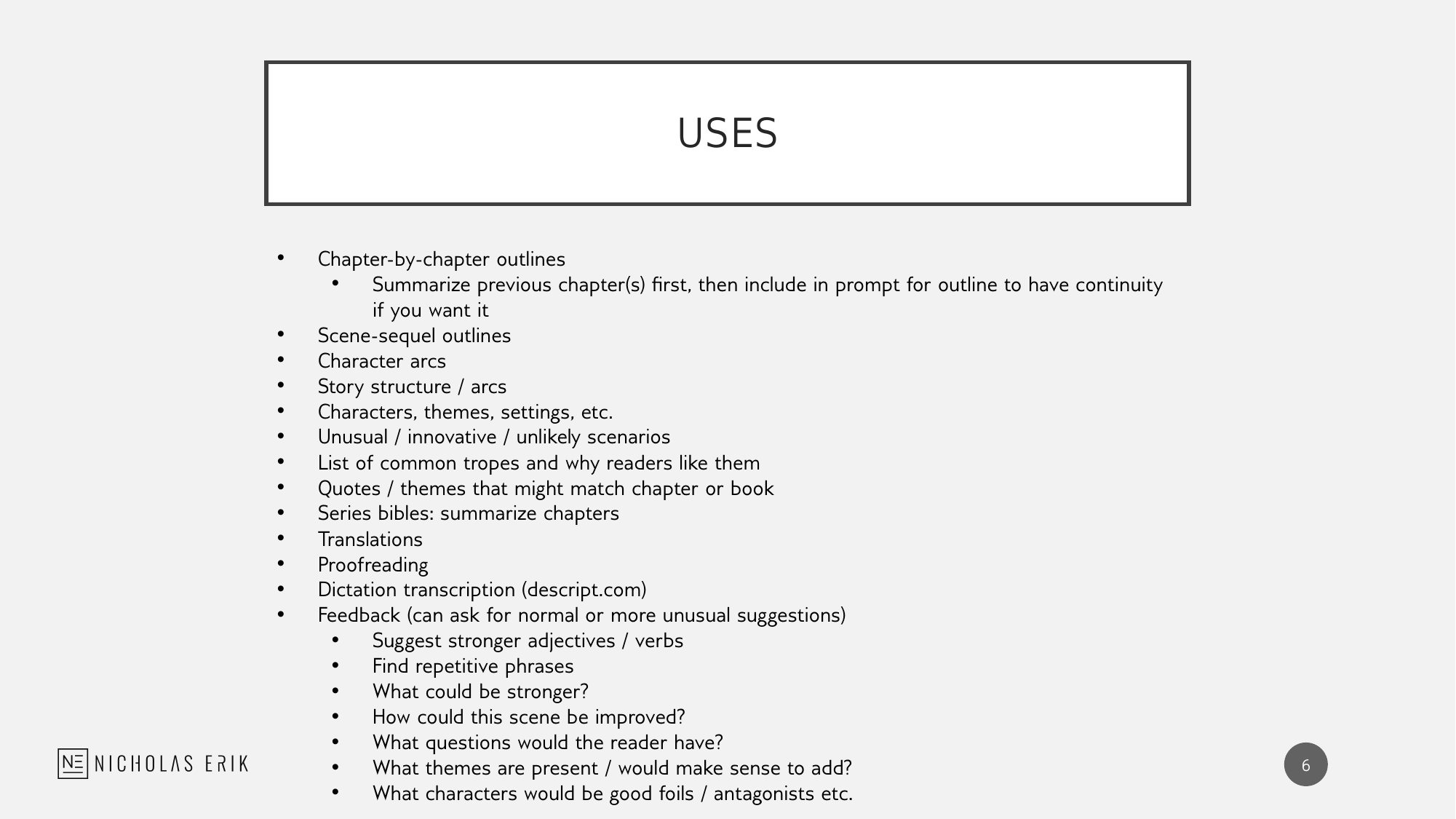

# USES
Chapter-by-chapter outlines
Summarize previous chapter(s) first, then include in prompt for outline to have continuity if you want it
Scene-sequel outlines
Character arcs
Story structure / arcs
Characters, themes, settings, etc.
Unusual / innovative / unlikely scenarios
List of common tropes and why readers like them
Quotes / themes that might match chapter or book
Series bibles: summarize chapters
Translations
Proofreading
Dictation transcription (descript.com)
Feedback (can ask for normal or more unusual suggestions)
Suggest stronger adjectives / verbs
Find repetitive phrases
What could be stronger?
How could this scene be improved?
What questions would the reader have?
What themes are present / would make sense to add?
What characters would be good foils / antagonists etc.

6